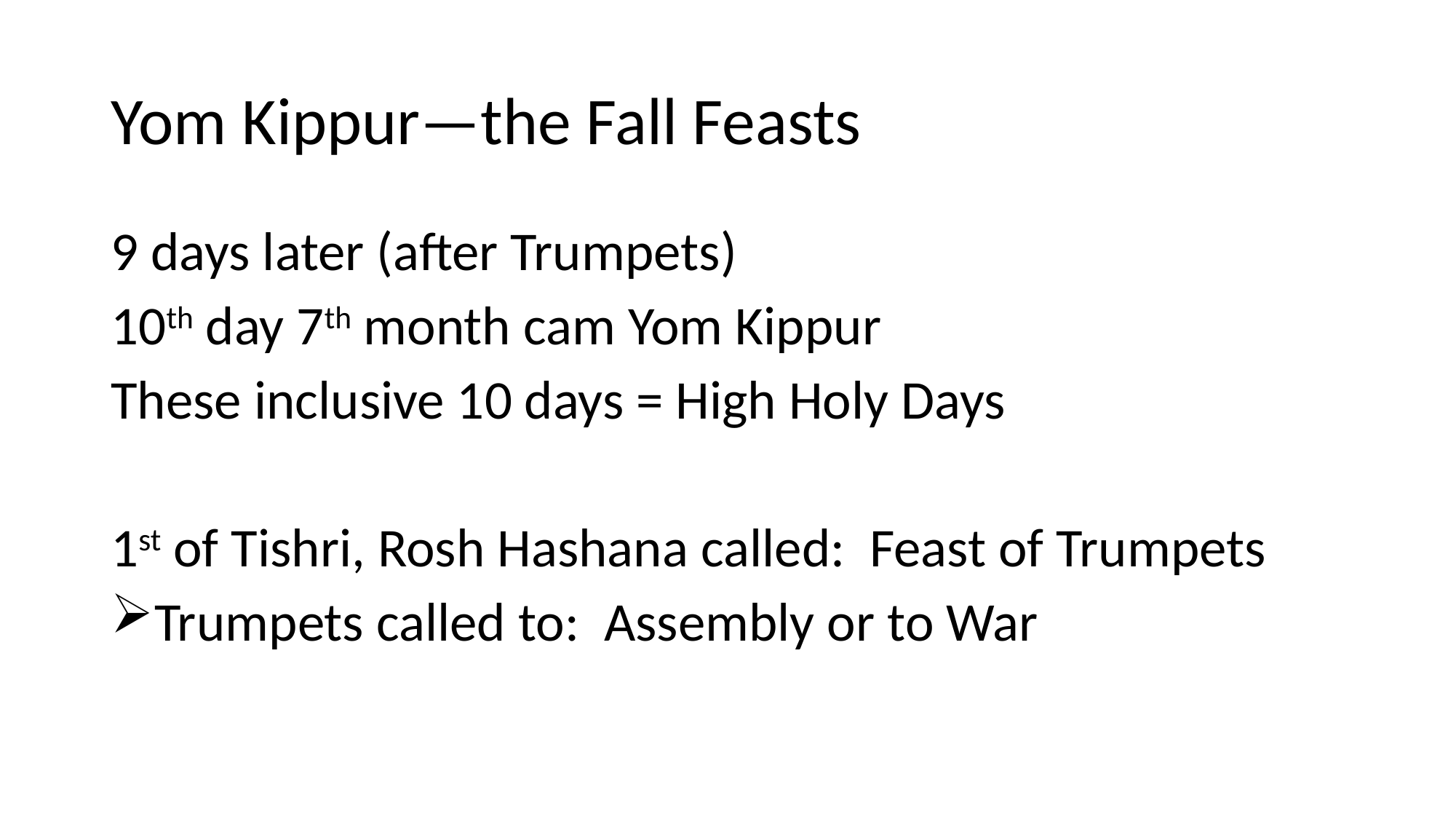

# Yom Kippur—the Fall Feasts
9 days later (after Trumpets)
10th day 7th month cam Yom Kippur
These inclusive 10 days = High Holy Days

1st of Tishri, Rosh Hashana called:  Feast of Trumpets
Trumpets called to:  Assembly or to War